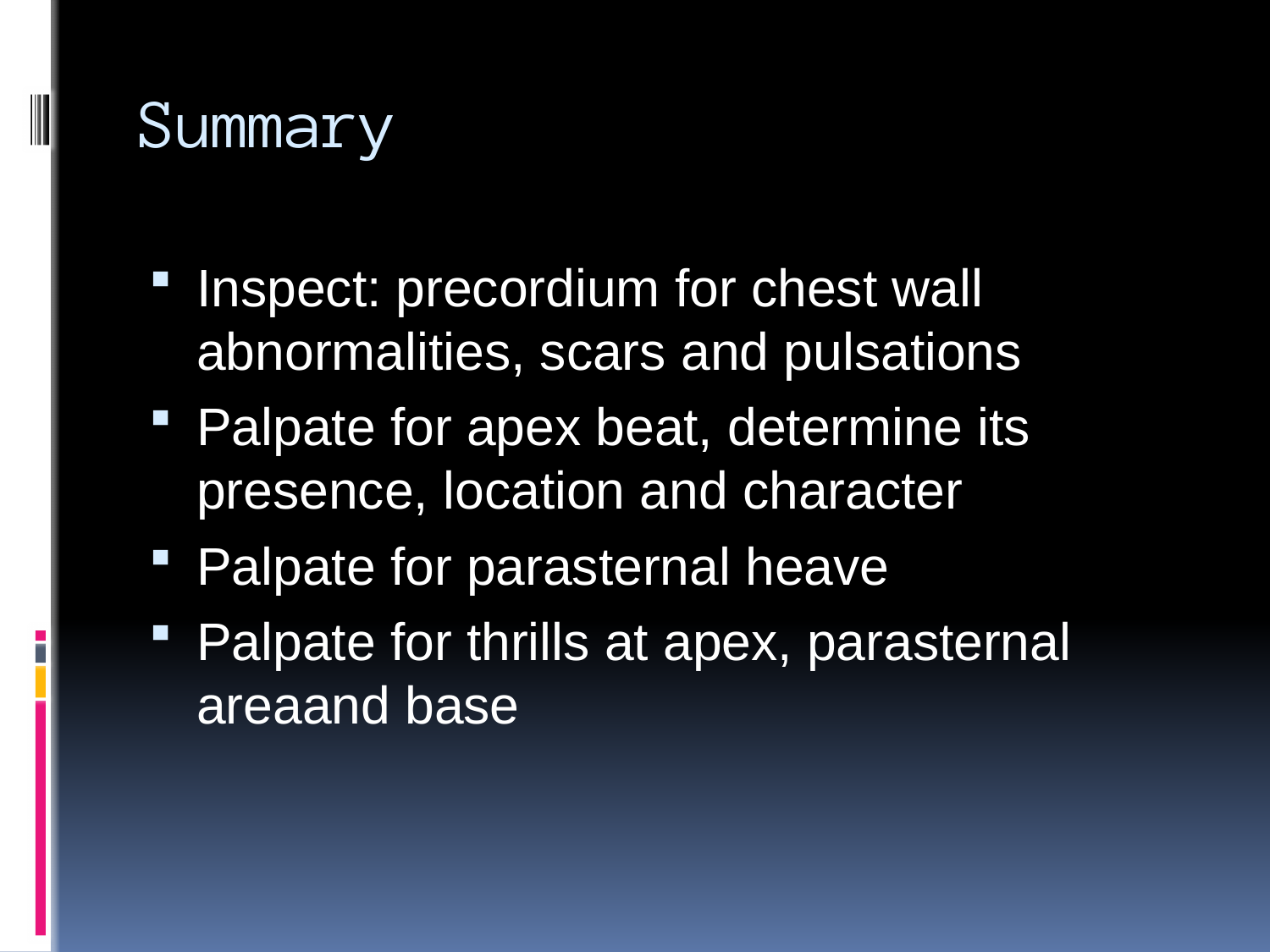

# Summary
Inspect: precordium for chest wall abnormalities, scars and pulsations
Palpate for apex beat, determine its presence, location and character
Palpate for parasternal heave
Palpate for thrills at apex, parasternal areaand base